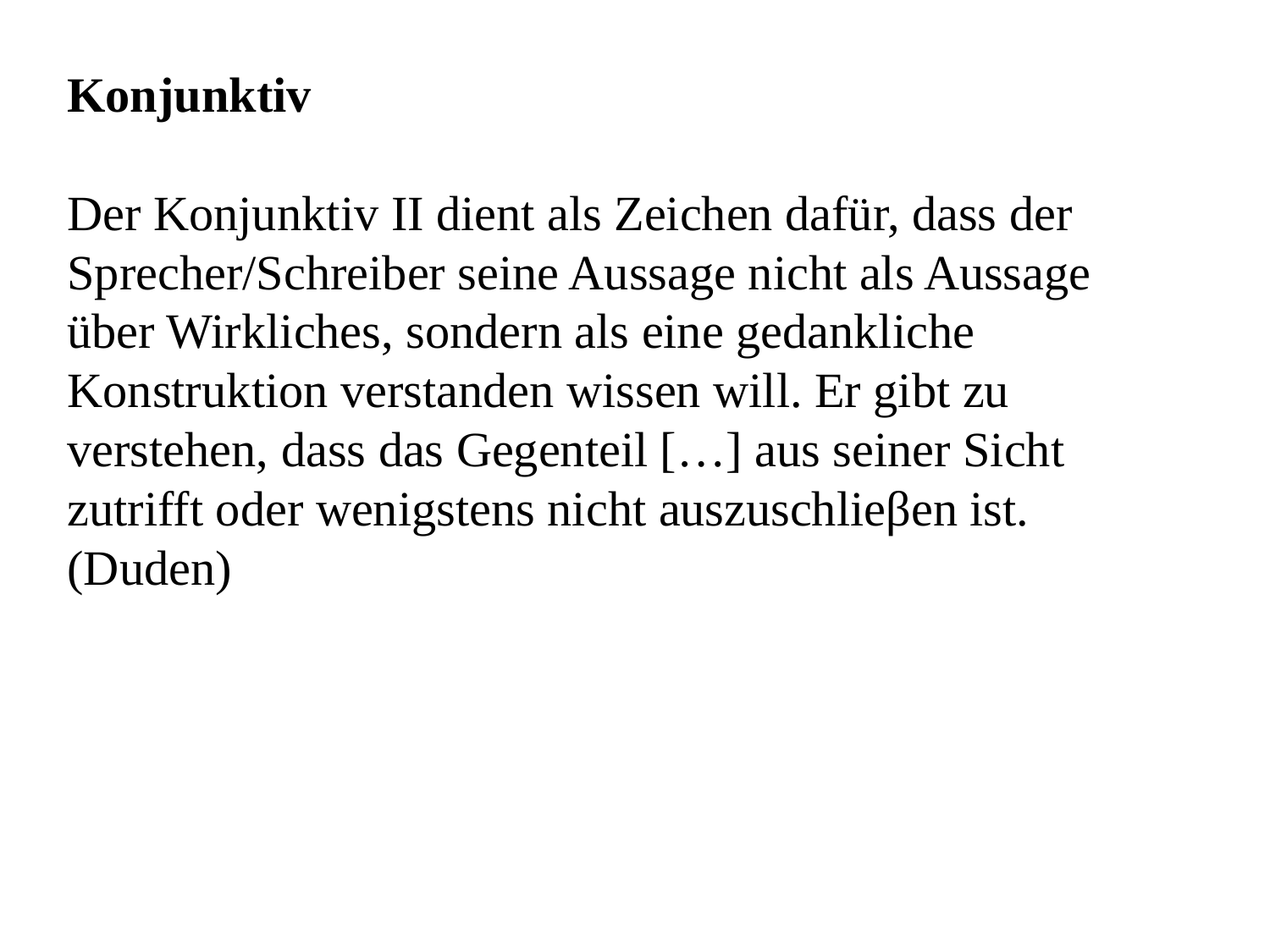

Konjunktiv

Der Konjunktiv II dient als Zeichen dafür, dass der Sprecher/Schreiber seine Aussage nicht als Aussage über Wirkliches, sondern als eine gedankliche Konstruktion verstanden wissen will. Er gibt zu verstehen, dass das Gegenteil […] aus seiner Sicht zutrifft oder wenigstens nicht auszuschlieβen ist. (Duden)